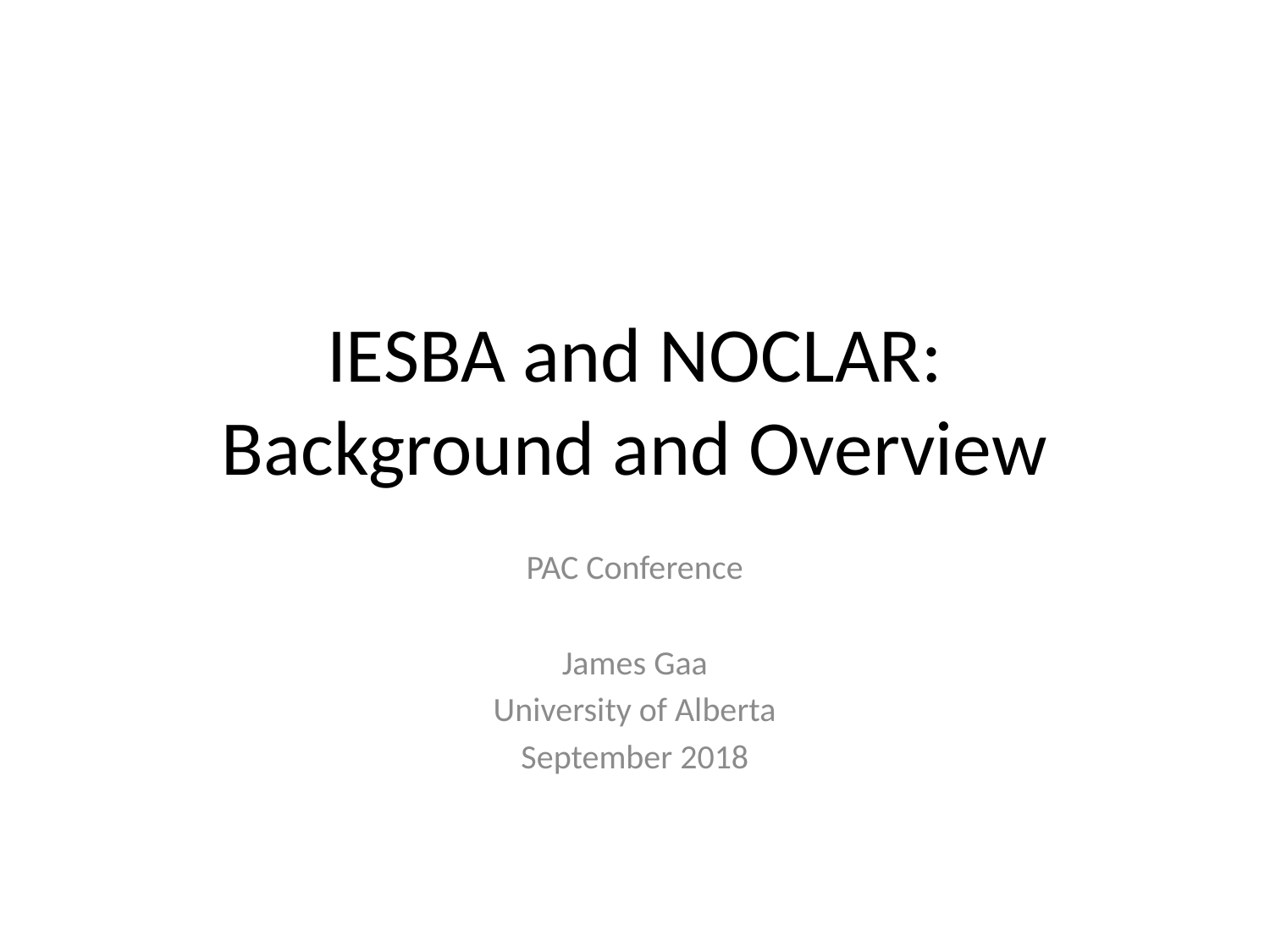

# IESBA and NOCLAR: Background and Overview
PAC Conference

James Gaa
University of Alberta
September 2018